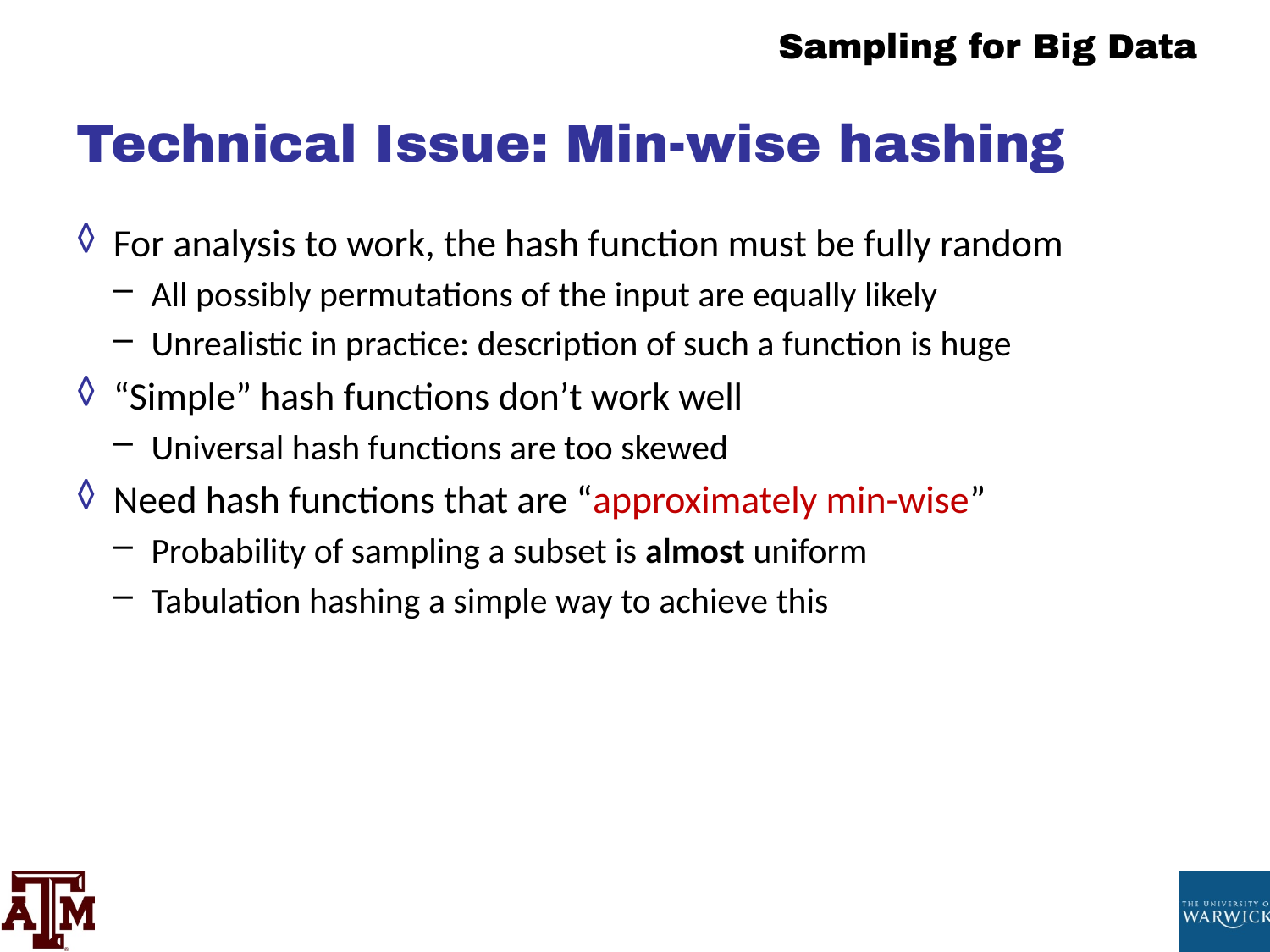

# Technical Issue: Min-wise hashing
For analysis to work, the hash function must be fully random
All possibly permutations of the input are equally likely
Unrealistic in practice: description of such a function is huge
“Simple” hash functions don’t work well
Universal hash functions are too skewed
Need hash functions that are “approximately min-wise”
Probability of sampling a subset is almost uniform
Tabulation hashing a simple way to achieve this